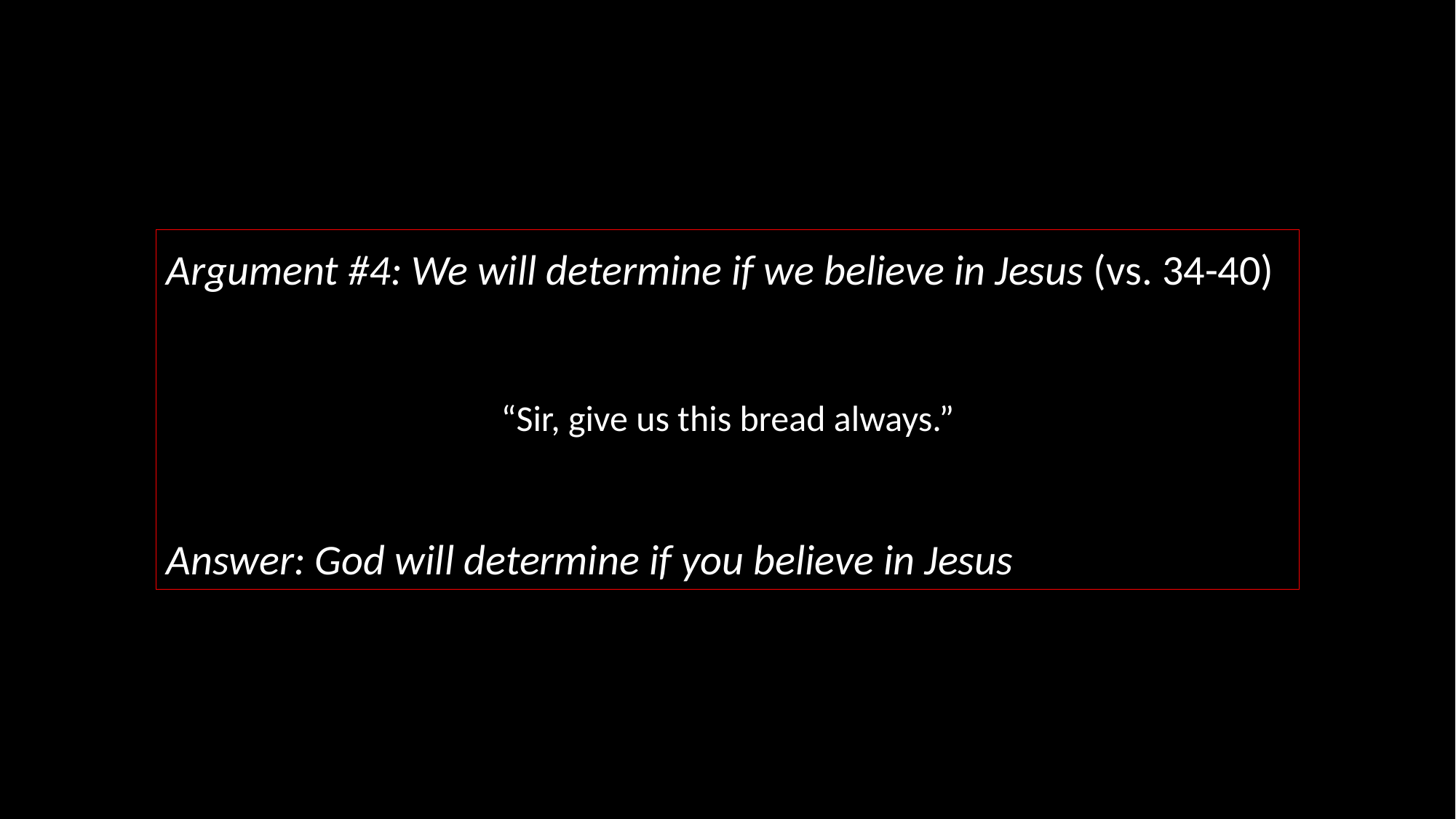

Argument #4: We will determine if we believe in Jesus (vs. 34-40)

“Sir, give us this bread always.”

Answer: God will determine if you believe in Jesus